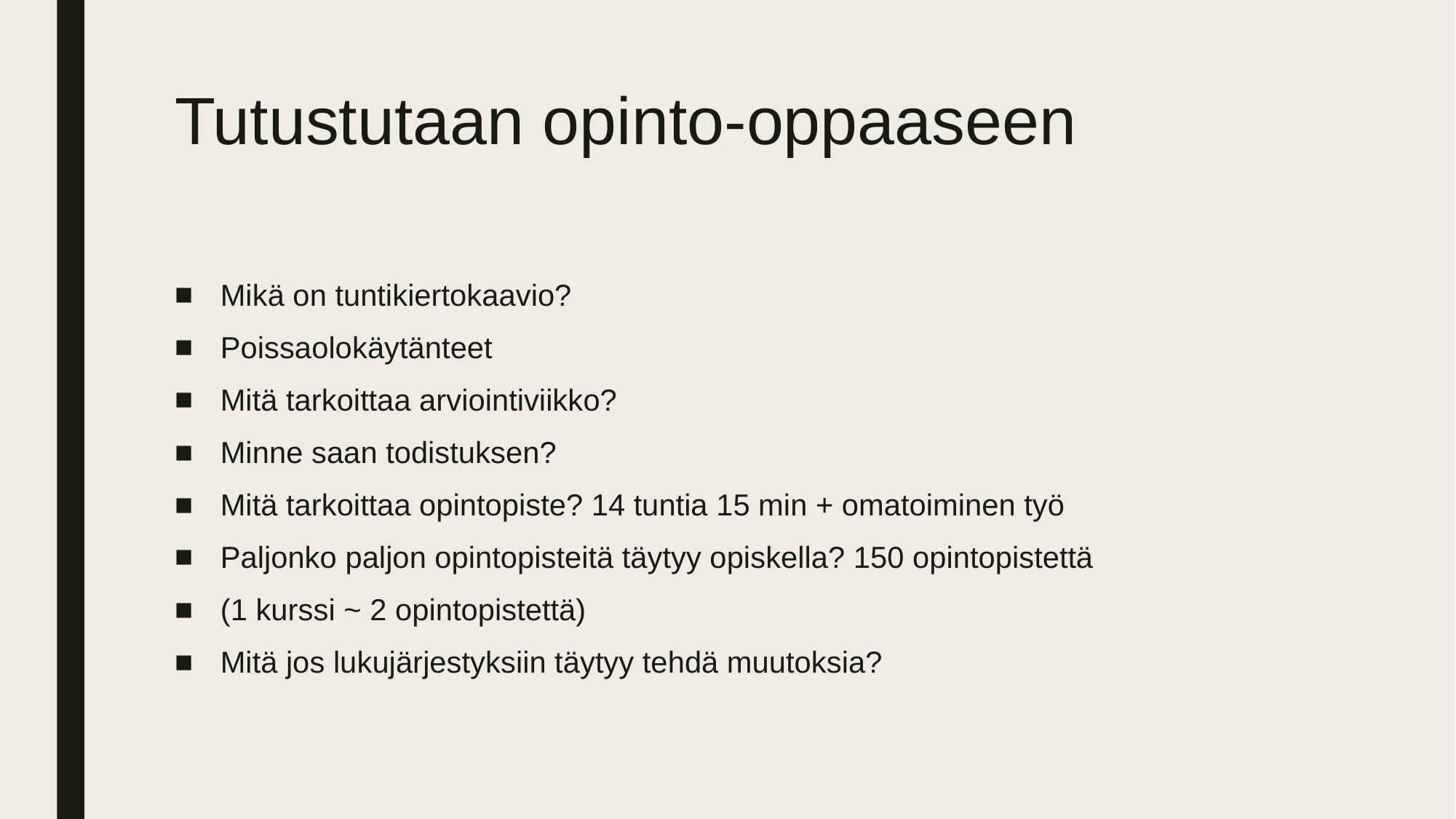

# Tutustutaan opinto-oppaaseen
Mikä on tuntikiertokaavio?
Poissaolokäytänteet
Mitä tarkoittaa arviointiviikko?
Minne saan todistuksen?
Mitä tarkoittaa opintopiste? 14 tuntia 15 min + omatoiminen työ
Paljonko paljon opintopisteitä täytyy opiskella? 150 opintopistettä
(1 kurssi ~ 2 opintopistettä)
Mitä jos lukujärjestyksiin täytyy tehdä muutoksia?